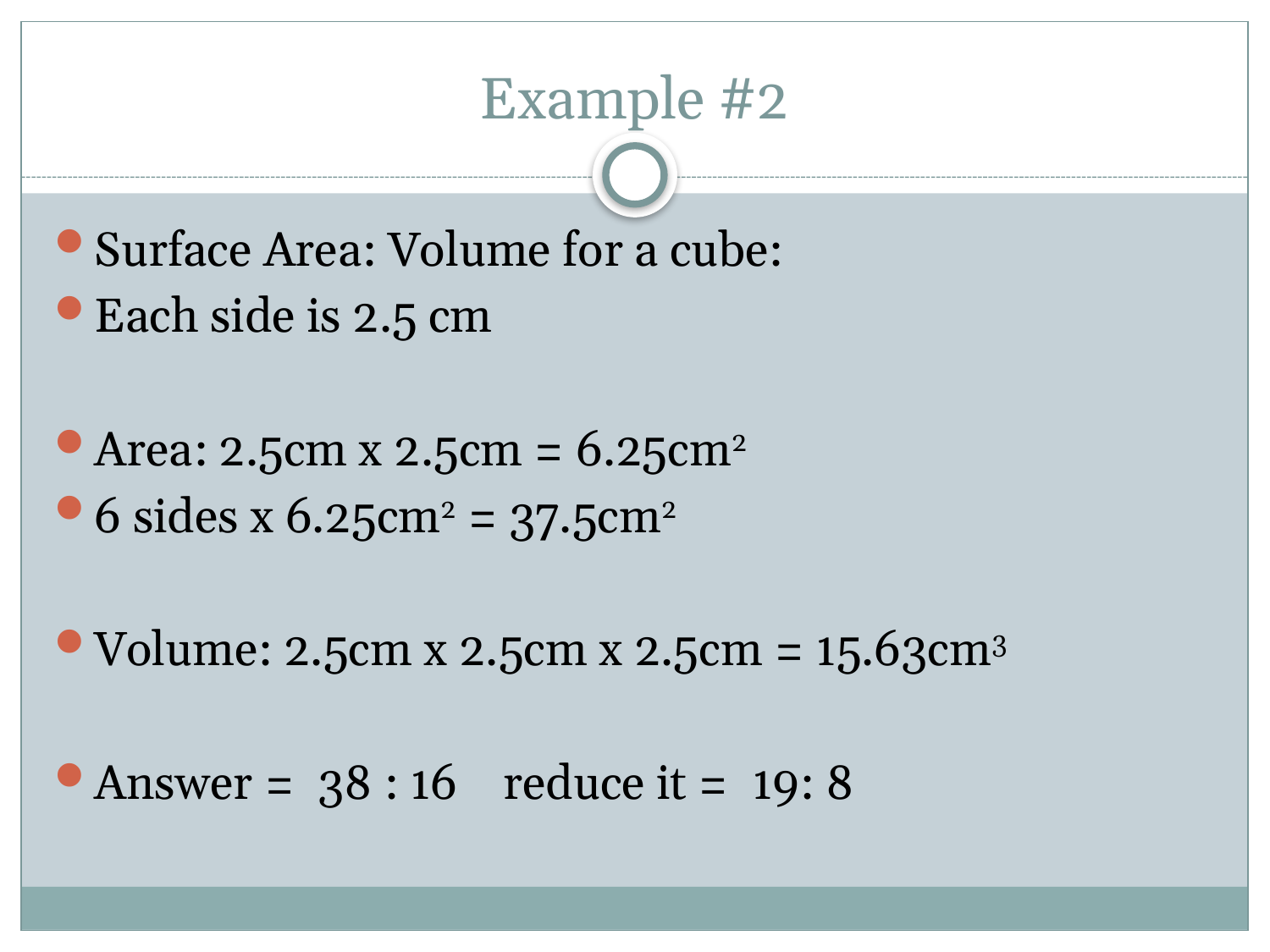

# Example #2
Surface Area: Volume for a cube:
Each side is 2.5 cm

Area: 2.5cm x 2.5cm = 6.25cm2
6 sides x 6.25cm2 = 37.5cm2

Volume: 2.5cm x 2.5cm x 2.5cm = 15.63cm3

Answer =  38 : 16    reduce it =  19: 8